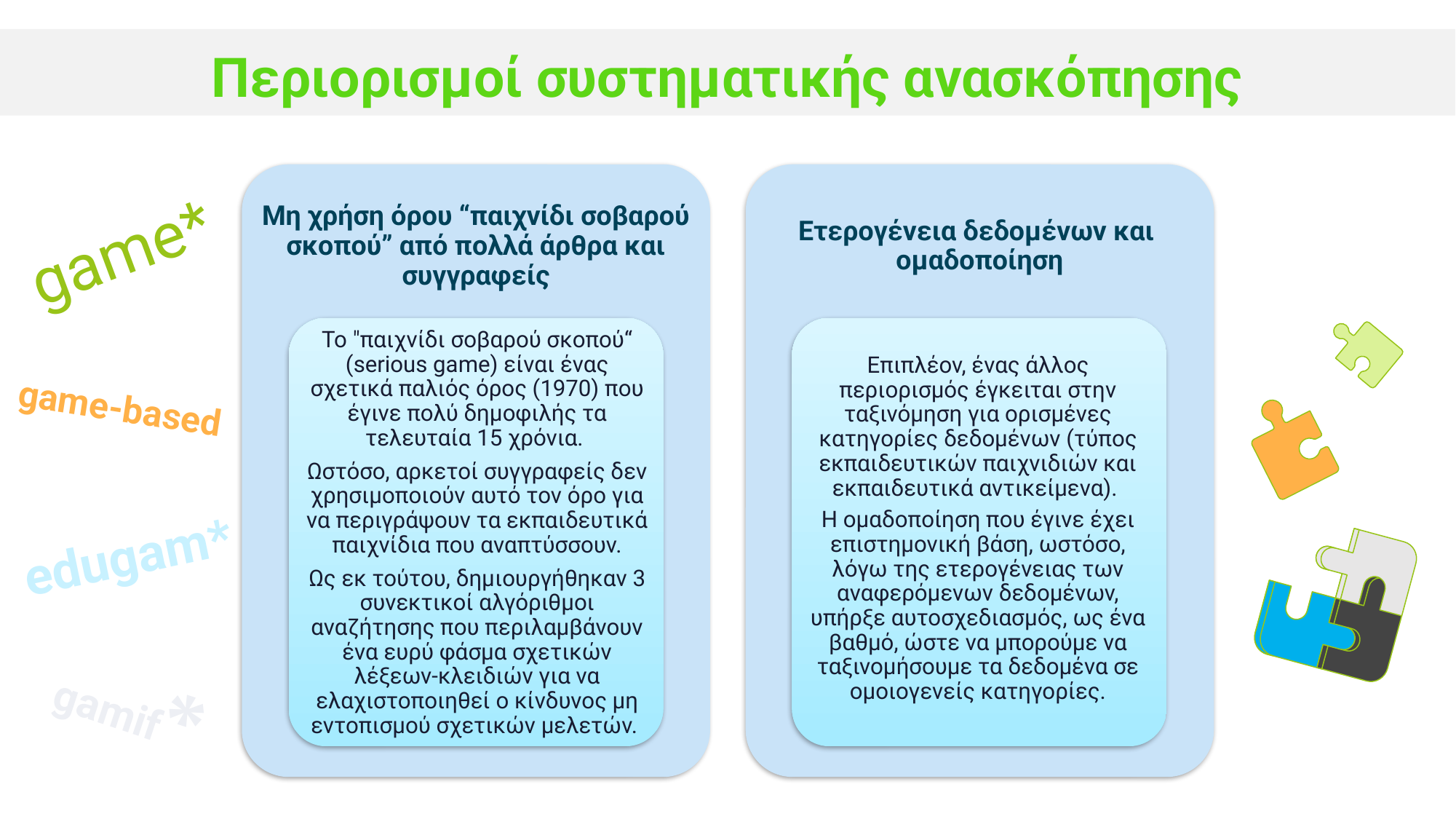

Περιορισμοί συστηματικής ανασκόπησης

Μη χρήση όρου “παιχνίδι σοβαρού σκοπού” από πολλά άρθρα και συγγραφείς

Ετερογένεια δεδομένων και
ομαδοποίηση

Επιπλέον, ένας άλλος περιορισμός έγκειται στην ταξινόμηση για ορισμένες κατηγορίες δεδομένων (τύπος εκπαιδευτικών παιχνιδιών και εκπαιδευτικά αντικείμενα).
Η ομαδοποίηση που έγινε έχει επιστημονική βάση, ωστόσο, λόγω της ετερογένειας των αναφερόμενων δεδομένων, υπήρξε αυτοσχεδιασμός, ως ένα βαθμό, ώστε να μπορούμε να ταξινομήσουμε τα δεδομένα σε ομοιογενείς κατηγορίες.
Το "παιχνίδι σοβαρού σκοπού“ (serious game) είναι ένας σχετικά παλιός όρος (1970) που έγινε πολύ δημοφιλής τα τελευταία 15 χρόνια.
Ωστόσο, αρκετοί συγγραφείς δεν χρησιμοποιούν αυτό τον όρο για να περιγράψουν τα εκπαιδευτικά παιχνίδια που αναπτύσσουν.
Ως εκ τούτου, δημιουργήθηκαν 3 συνεκτικοί αλγόριθμοι αναζήτησης που περιλαμβάνουν ένα ευρύ φάσμα σχετικών λέξεων-κλειδιών για να ελαχιστοποιηθεί ο κίνδυνος μη εντοπισμού σχετικών μελετών.
game*

game-based

edugam*

gamif*